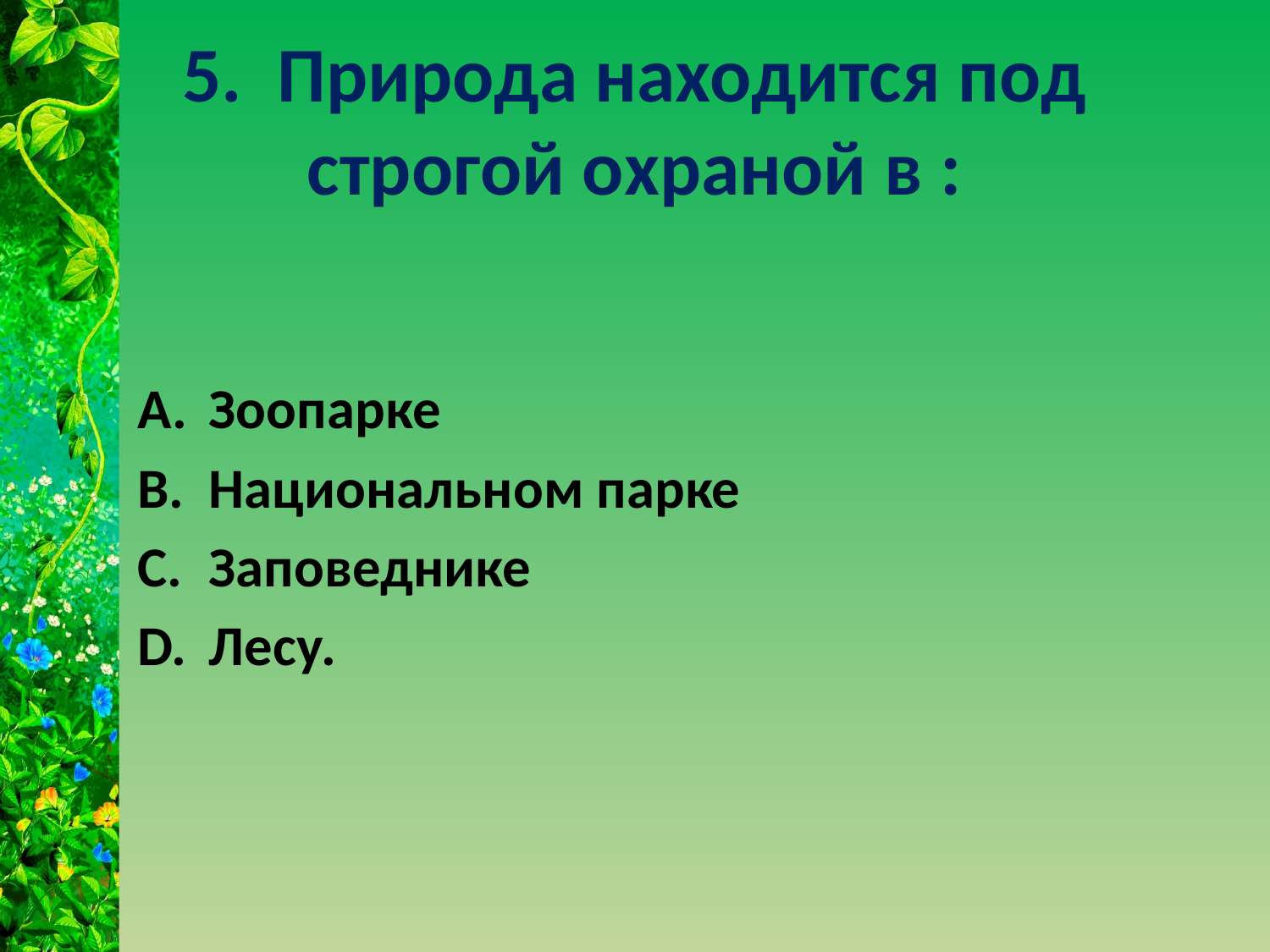

# 5.  Природа находится под строгой охраной в :
Зоопарке
Национальном парке
Заповеднике
Лесу.